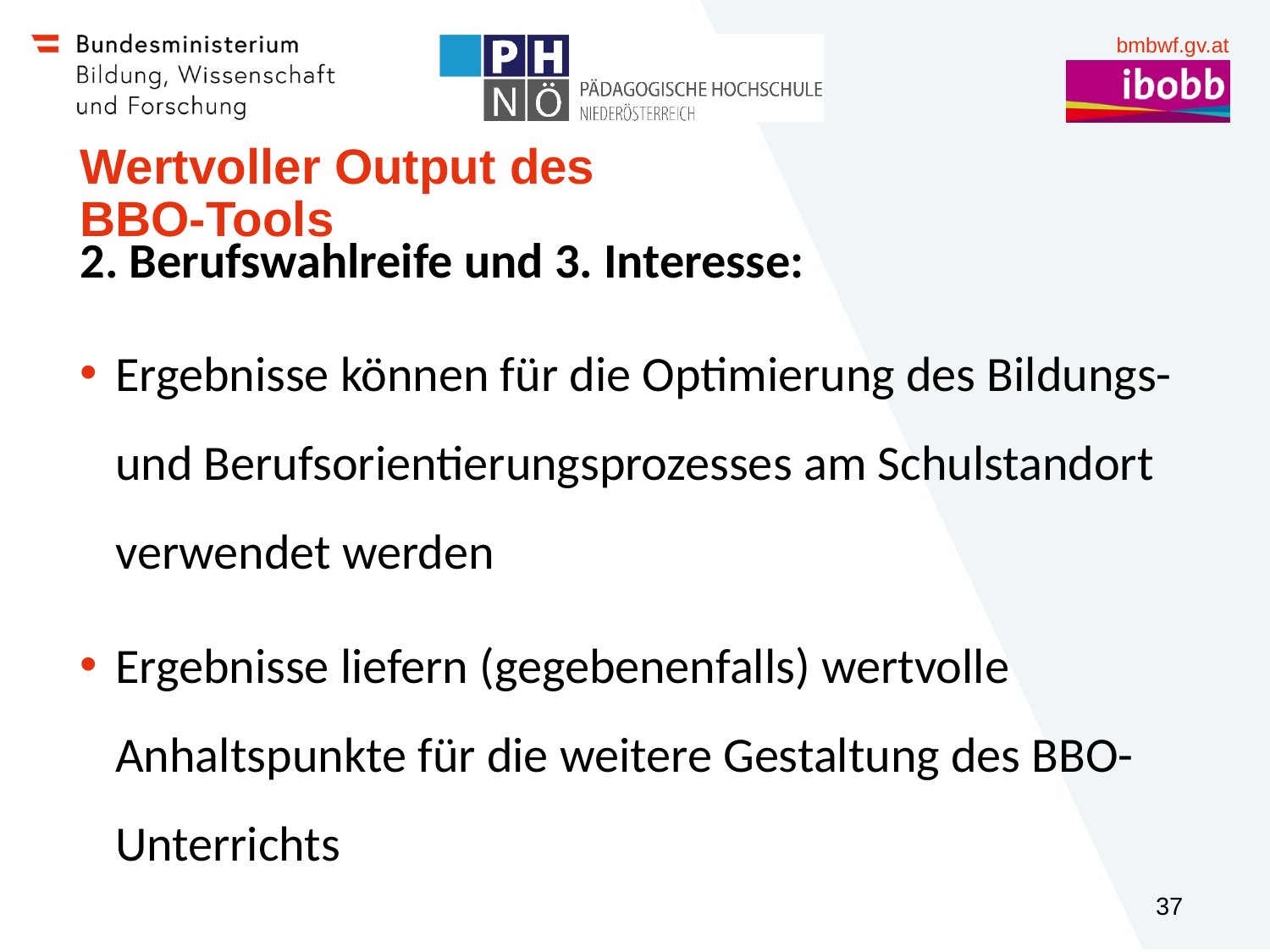

# Wertvoller Output des BBO-Tools
2. Berufswahlreife und 3. Interesse:
Ergebnisse können für die Optimierung des Bildungs- und Berufsorientierungsprozesses am Schulstandort verwendet werden
Ergebnisse liefern (gegebenenfalls) wertvolle Anhaltspunkte für die weitere Gestaltung des BBO-Unterrichts
37